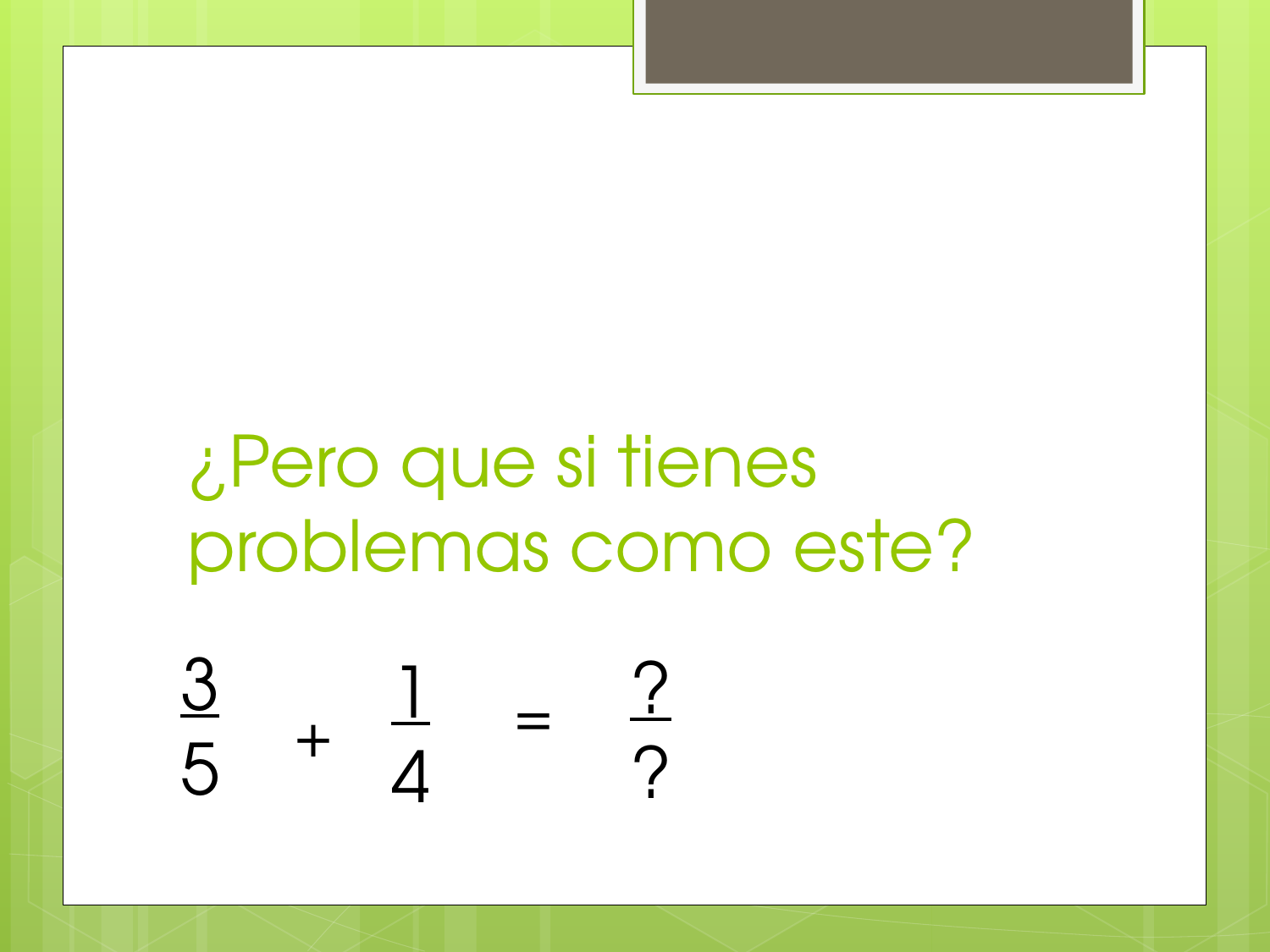

# ¿Pero que si tienes problemas como este?
3
5
?
?
1
4
=
+